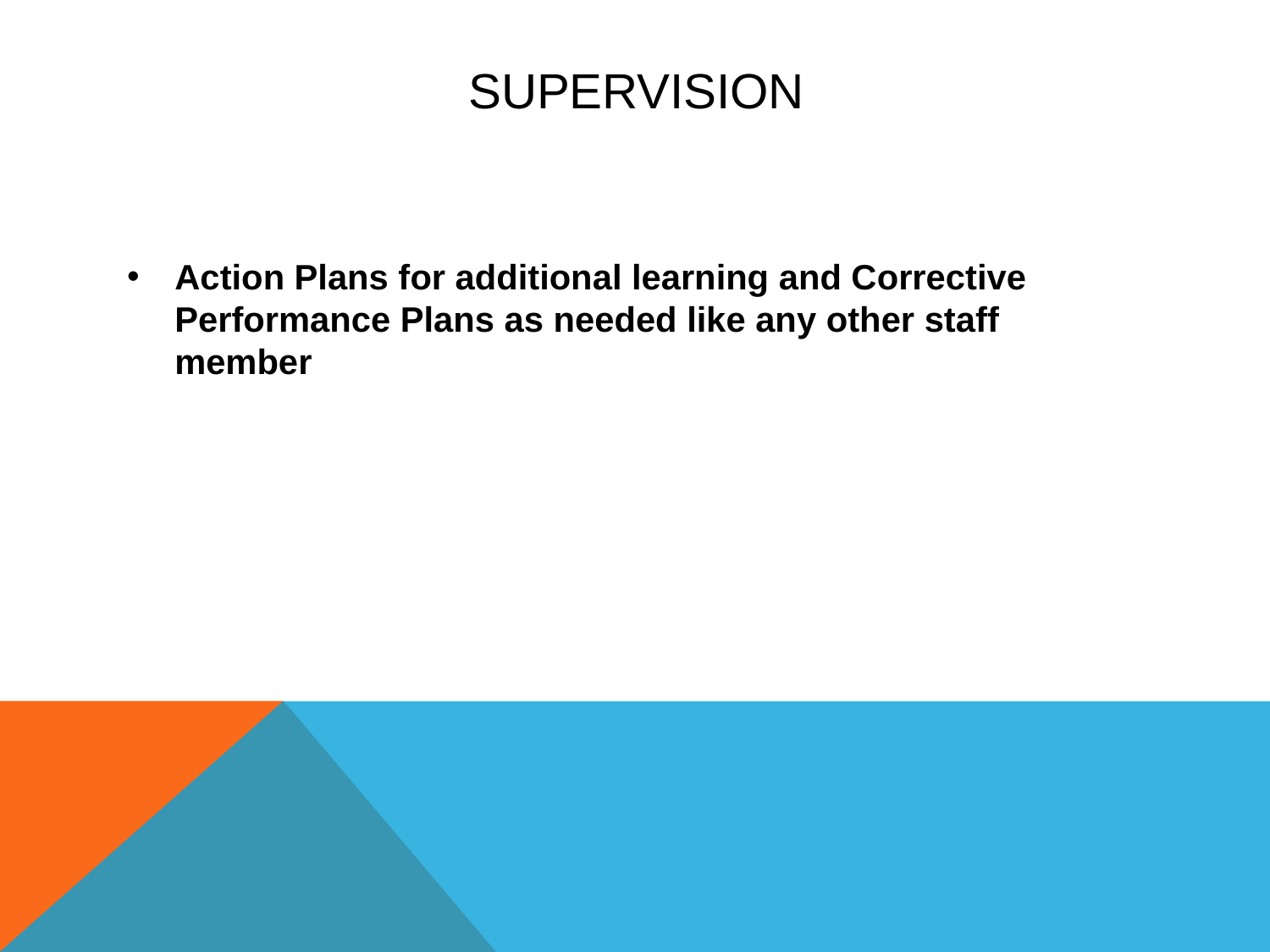

# Supervision

Action Plans for additional learning and Corrective Performance Plans as needed like any other staff member